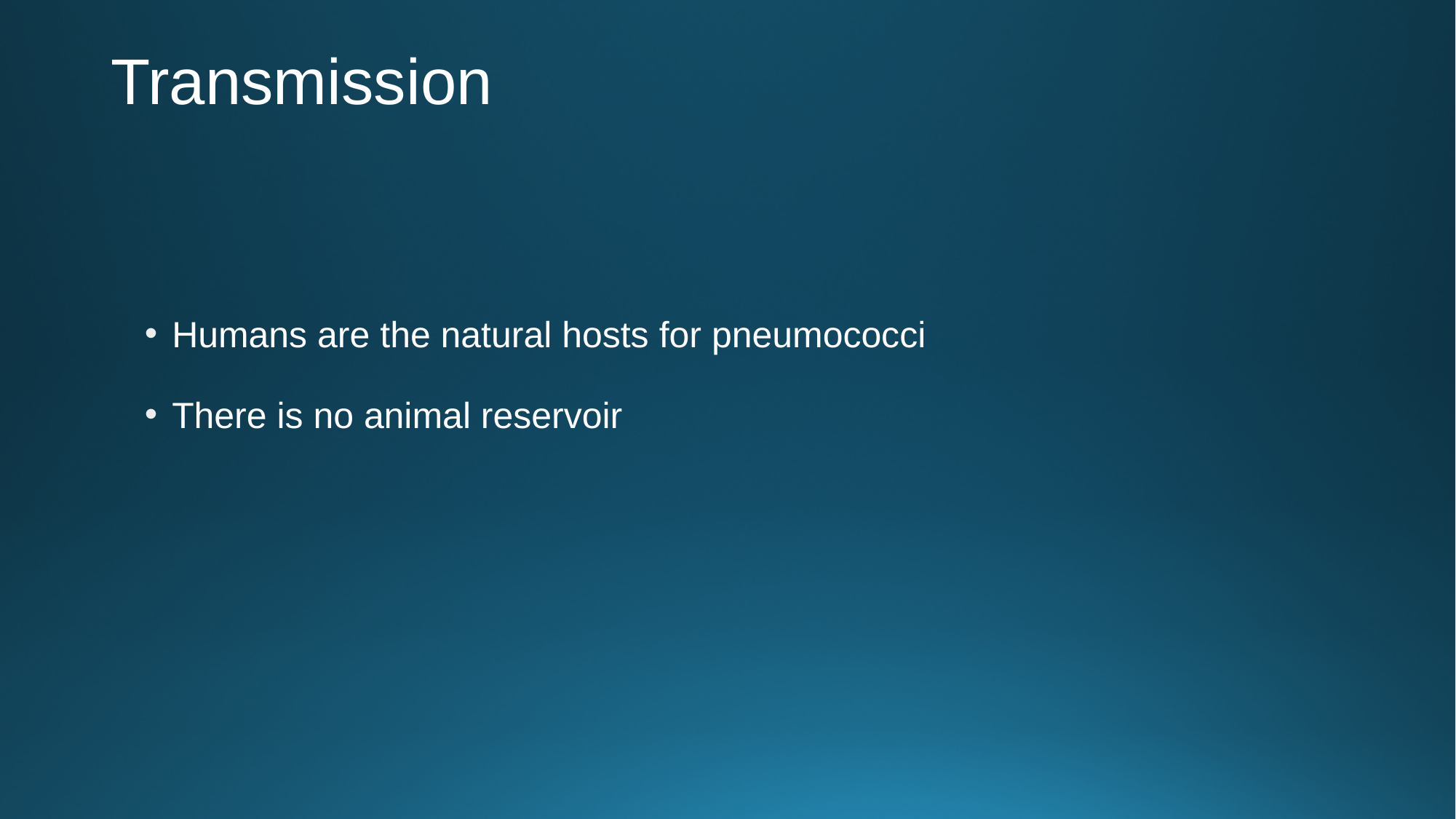

# Transmission

Humans are the natural hosts for pneumococci
There is no animal reservoir